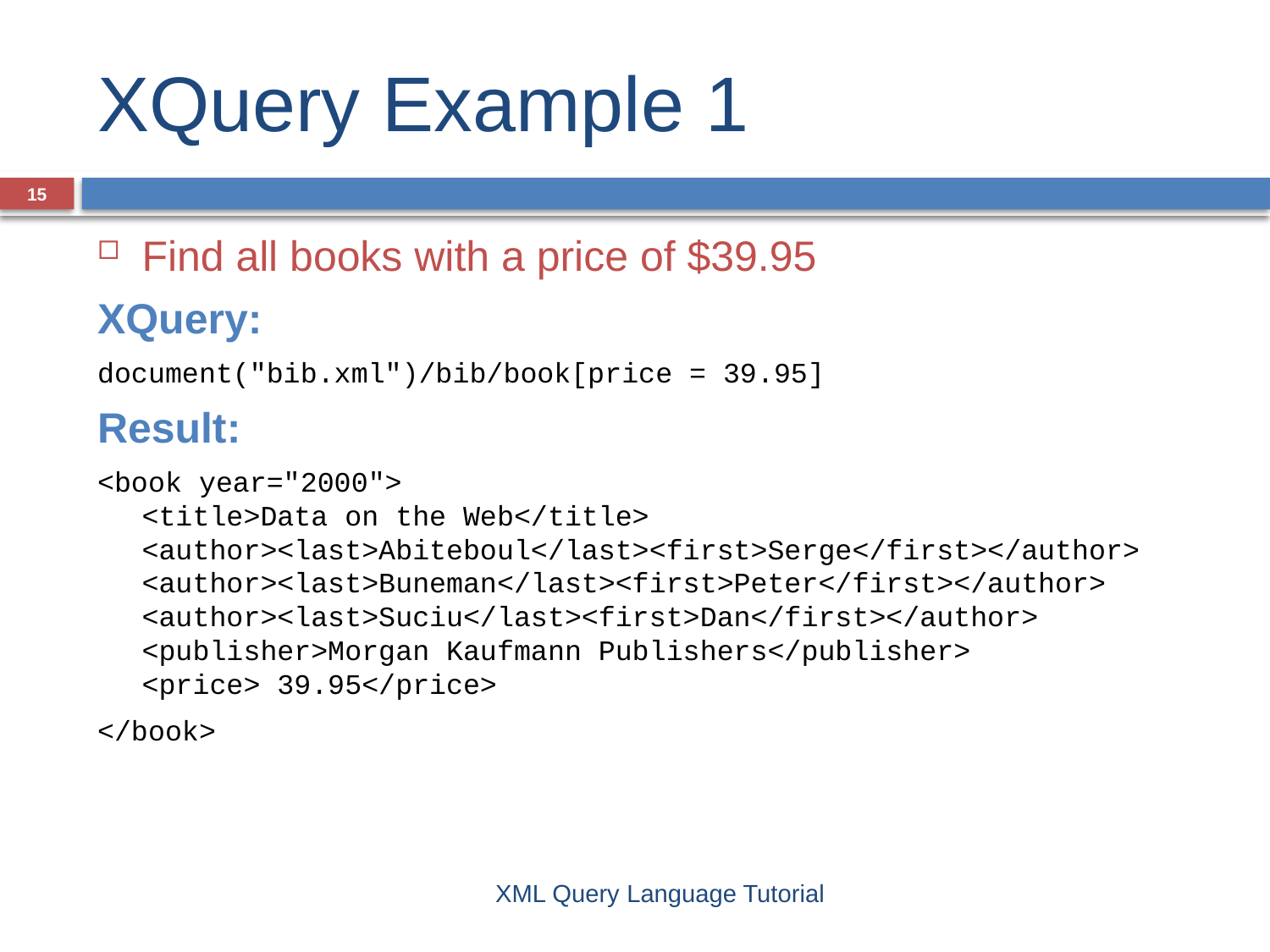

# XQuery Example 1
15
Find all books with a price of $39.95
XQuery:
document("bib.xml")/bib/book[price = 39.95]
Result:
<book year="2000">
<title>Data on the Web</title>
<author><last>Abiteboul</last><first>Serge</first></author>
<author><last>Buneman</last><first>Peter</first></author>
<author><last>Suciu</last><first>Dan</first></author>
<publisher>Morgan Kaufmann Publishers</publisher>
<price> 39.95</price>
</book>
XML Query Language Tutorial